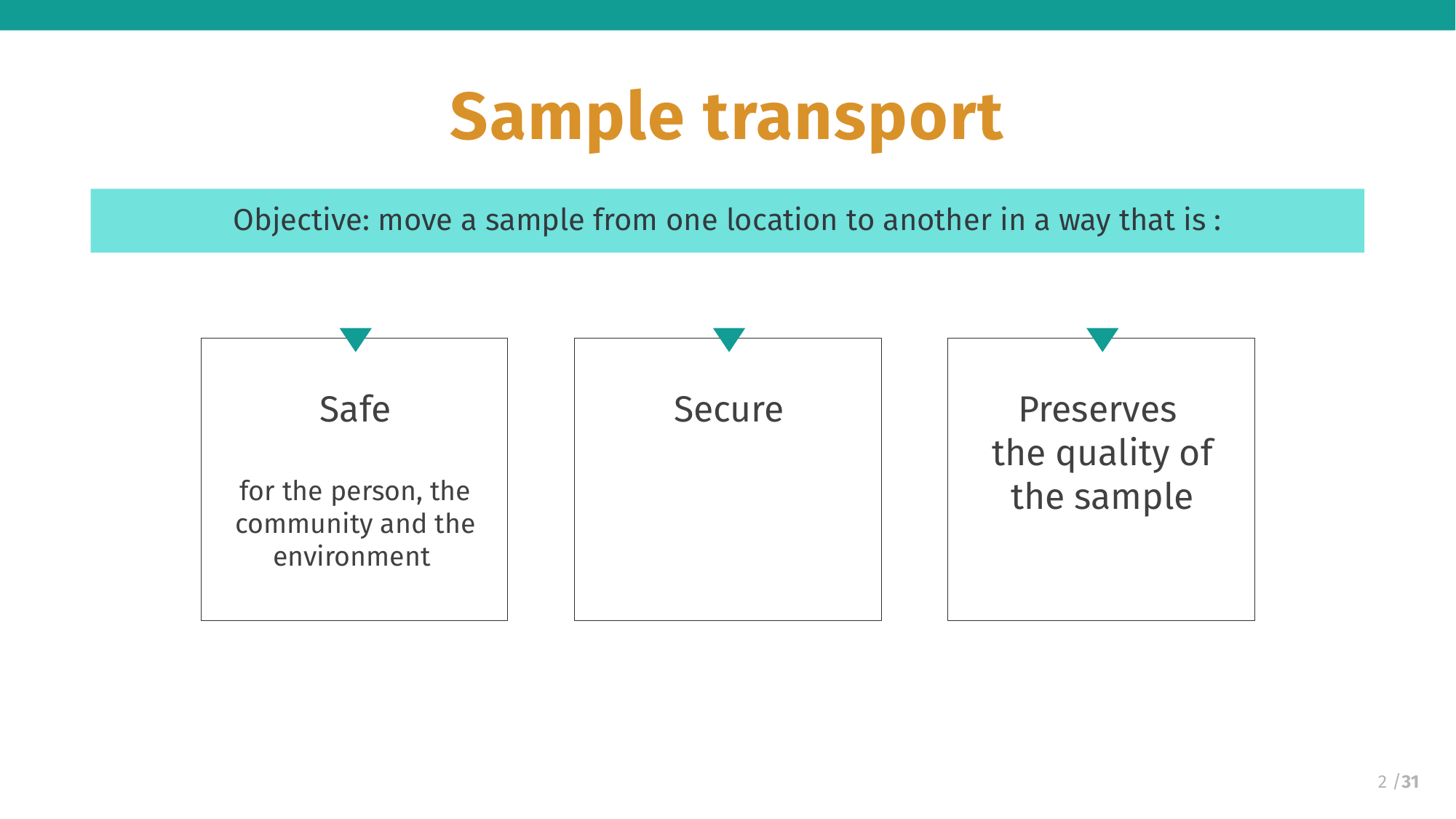

# Sample transport

Objective: move a sample from one location to another in a way that is :

Safe

for the person, the community and the environment

Secure

Preserves
the quality of the sample
2 /31